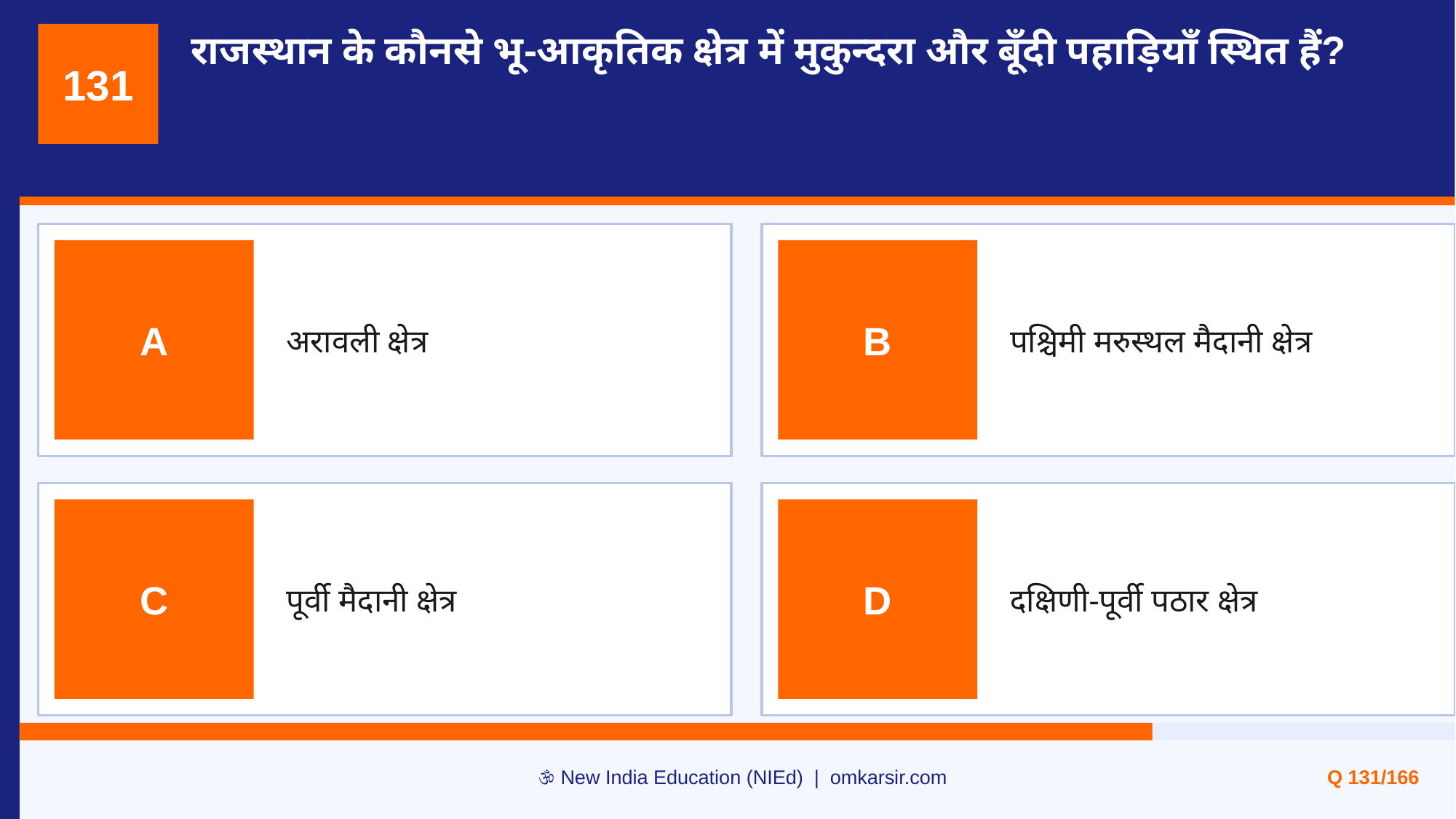

राजस्थान के कौनसे भू-आकृतिक क्षेत्र में मुकुन्दरा और बूँदी पहाड़ियाँ स्थित हैं?
131

अरावली क्षेत्र
पश्चिमी मरुस्थल मैदानी क्षेत्र
A
B

पूर्वी मैदानी क्षेत्र
दक्षिणी-पूर्वी पठार क्षेत्र
C
D

🕉️ New India Education (NIEd)  |  omkarsir.com
Q 131/166